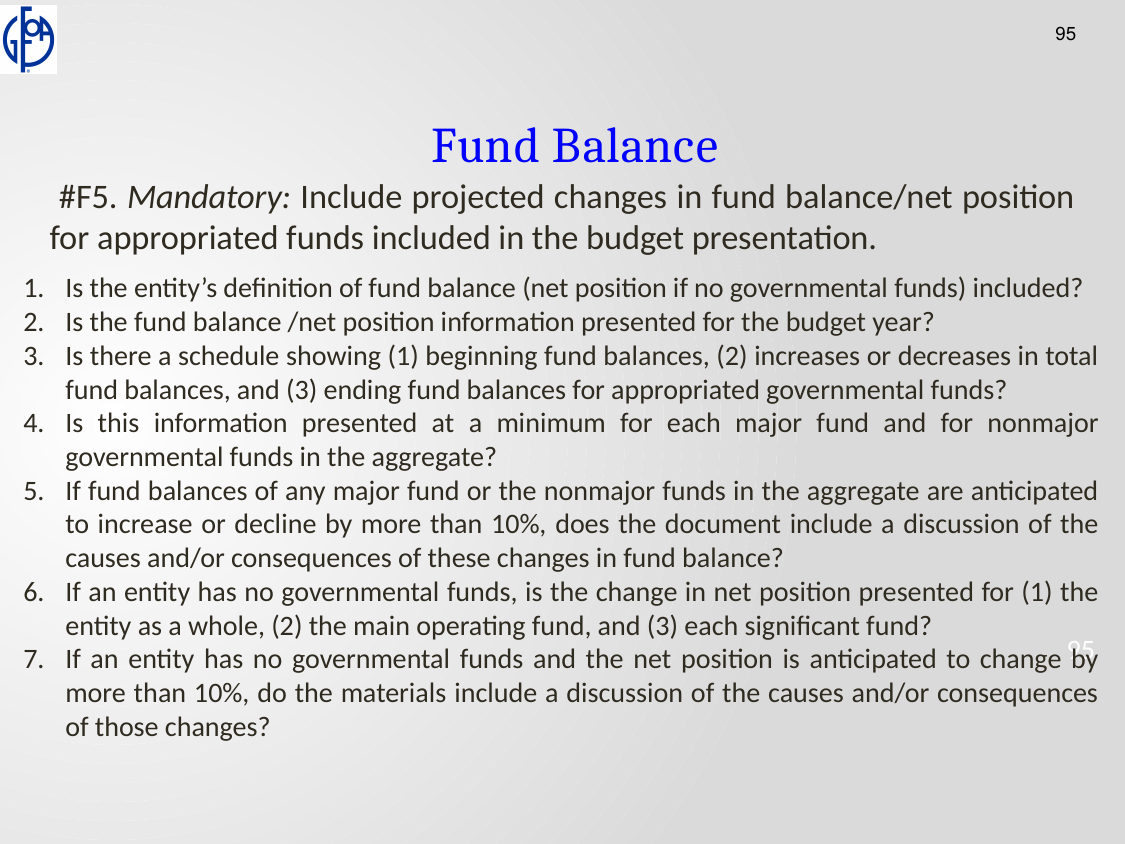

Fund Balance

 #F5. Mandatory: Include projected changes in fund balance/net position for appropriated funds included in the budget presentation.
Is the entity’s definition of fund balance (net position if no governmental funds) included?
Is the fund balance /net position information presented for the budget year?
Is there a schedule showing (1) beginning fund balances, (2) increases or decreases in total fund balances, and (3) ending fund balances for appropriated governmental funds?
Is this information presented at a minimum for each major fund and for nonmajor governmental funds in the aggregate?
If fund balances of any major fund or the nonmajor funds in the aggregate are anticipated to increase or decline by more than 10%, does the document include a discussion of the causes and/or consequences of these changes in fund balance?
If an entity has no governmental funds, is the change in net position presented for (1) the entity as a whole, (2) the main operating fund, and (3) each significant fund?
If an entity has no governmental funds and the net position is anticipated to change by more than 10%, do the materials include a discussion of the causes and/or consequences of those changes?

95